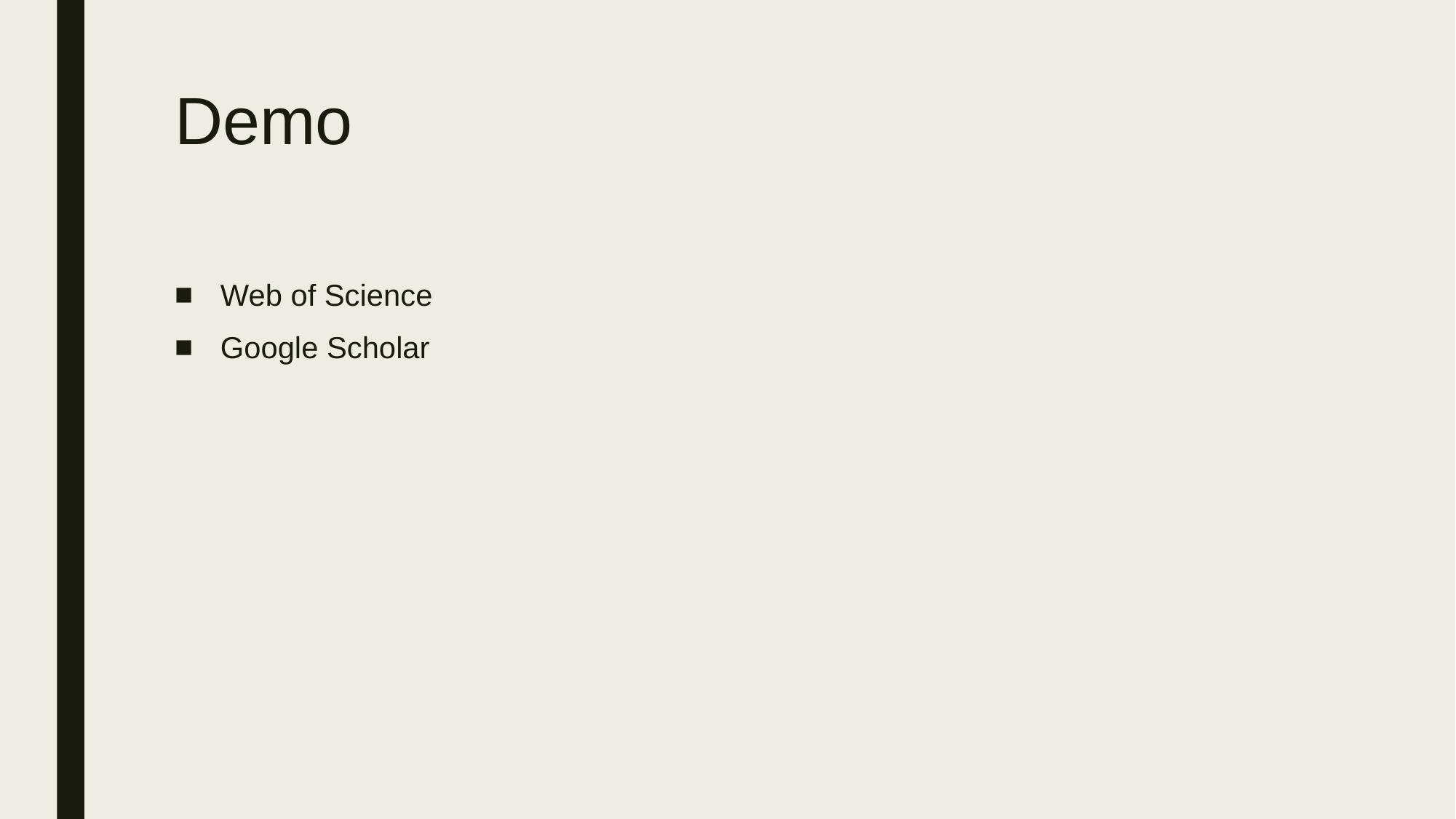

# Demo
Web of Science
Google Scholar